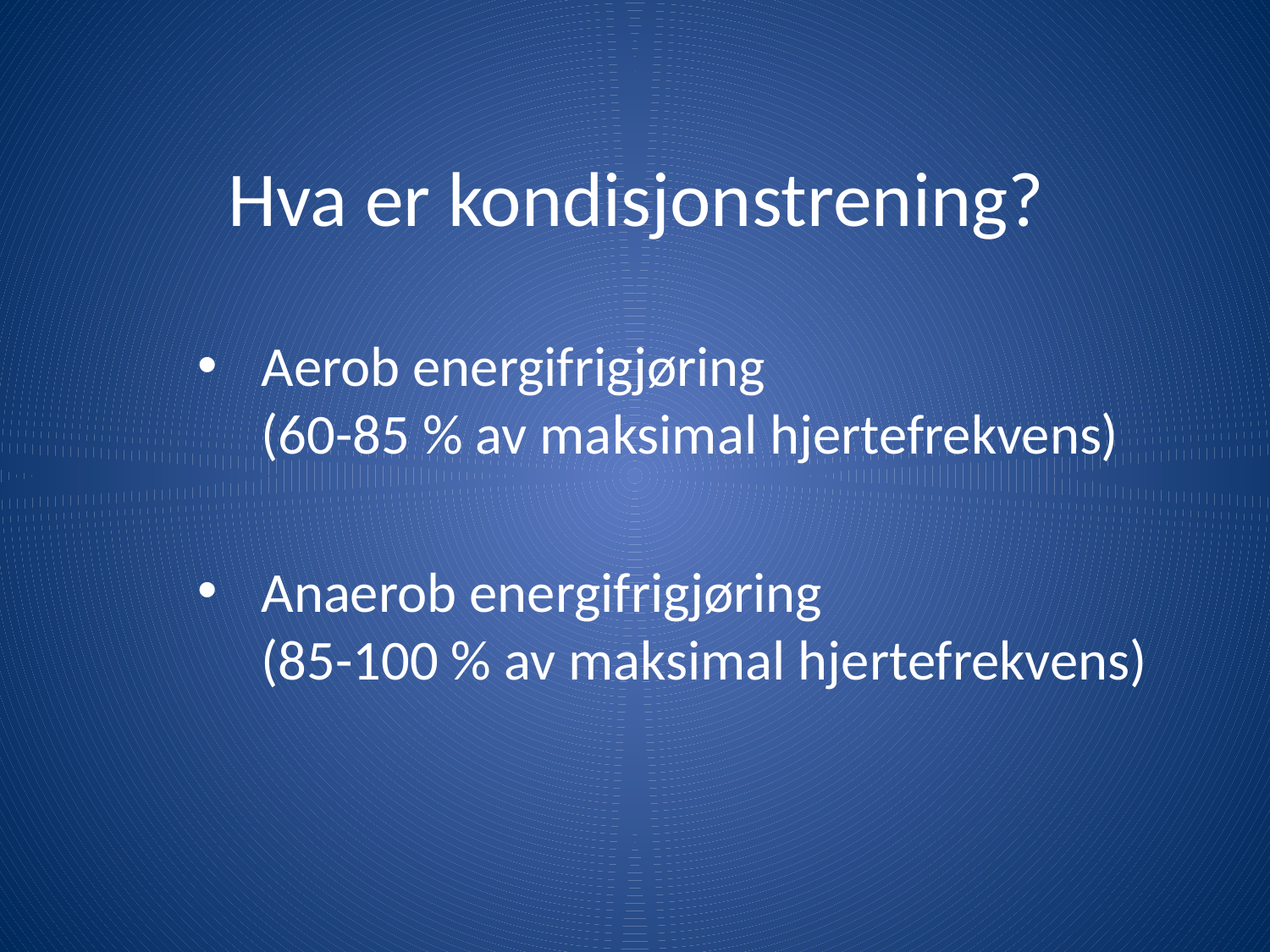

# Hva er kondisjonstrening?
Aerob energifrigjøring
(60-85 % av maksimal hjertefrekvens)

Anaerob energifrigjøring
(85-100 % av maksimal hjertefrekvens)